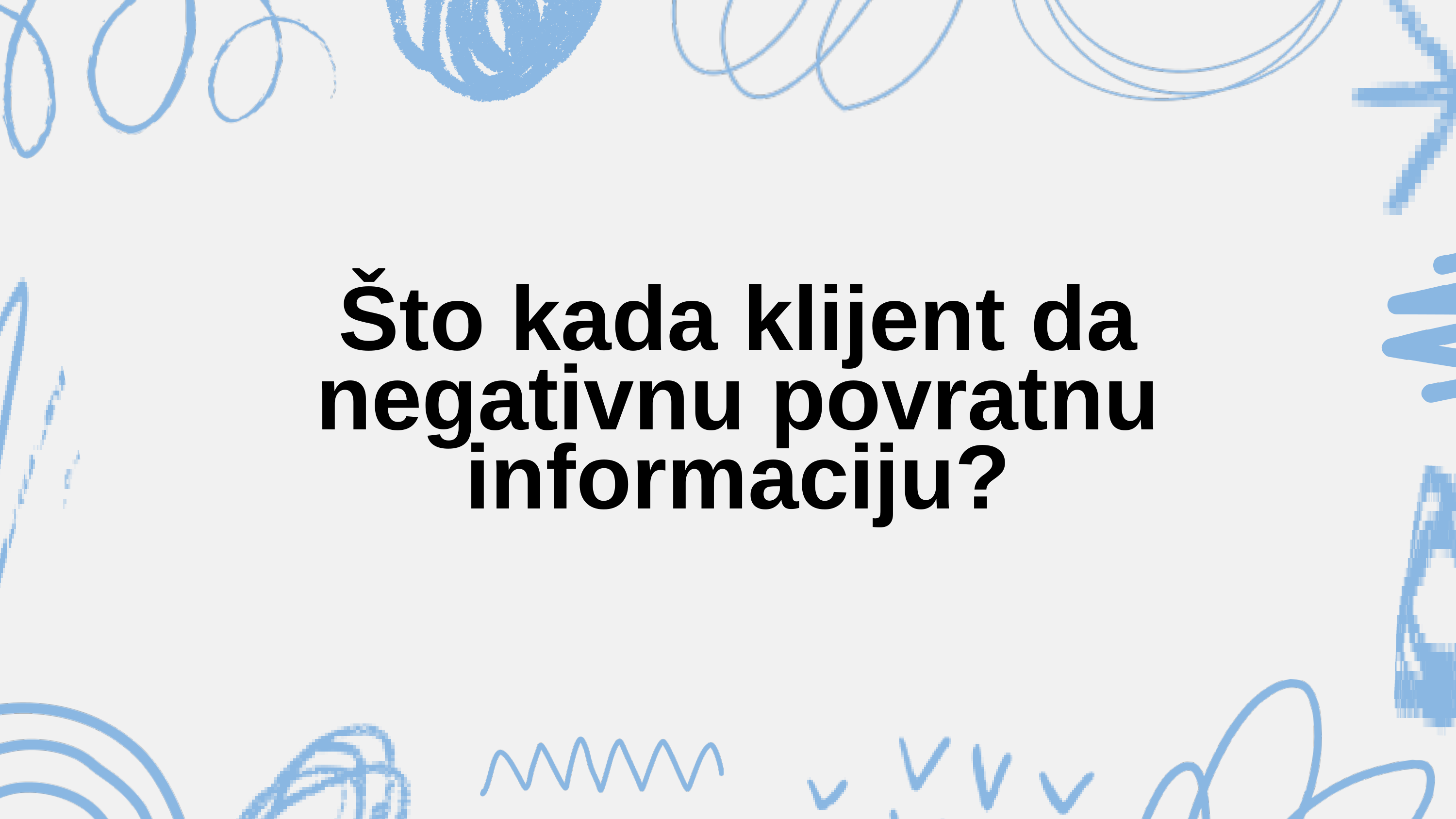

Što kada klijent da negativnu povratnu informaciju?